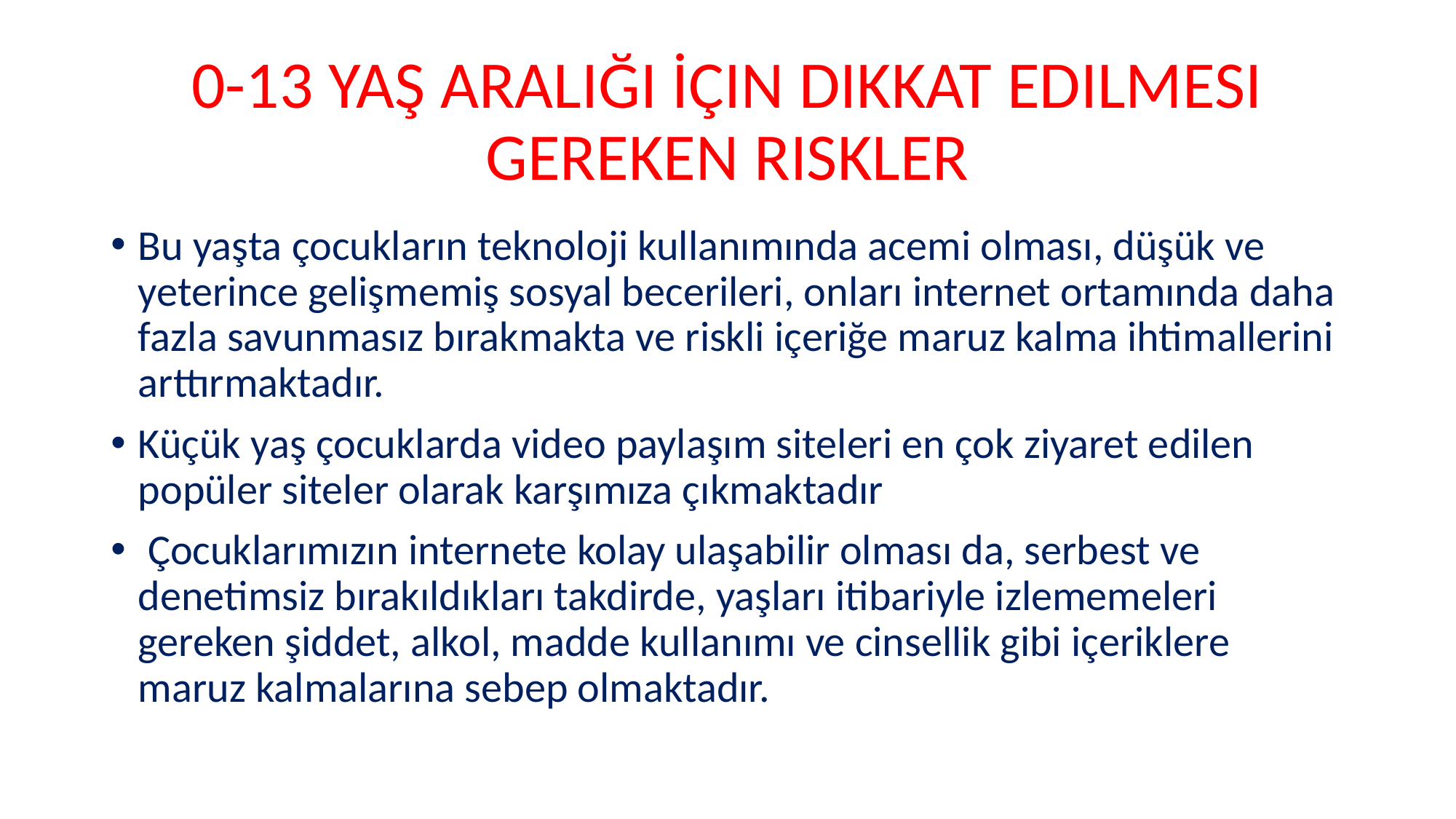

# 0-13 YAŞ ARALIĞI İÇIN DIKKAT EDILMESI GEREKEN RISKLER
Bu yaşta çocukların teknoloji kullanımında acemi olması, düşük ve yeterince gelişmemiş sosyal becerileri, onları internet ortamında daha fazla savunmasız bırakmakta ve riskli içeriğe maruz kalma ihtimallerini arttırmaktadır.
Küçük yaş çocuklarda video paylaşım siteleri en çok ziyaret edilen popüler siteler olarak karşımıza çıkmaktadır
 Çocuklarımızın internete kolay ulaşabilir olması da, serbest ve denetimsiz bırakıldıkları takdirde, yaşları itibariyle izlememeleri gereken şiddet, alkol, madde kullanımı ve cinsellik gibi içeriklere maruz kalmalarına sebep olmaktadır.